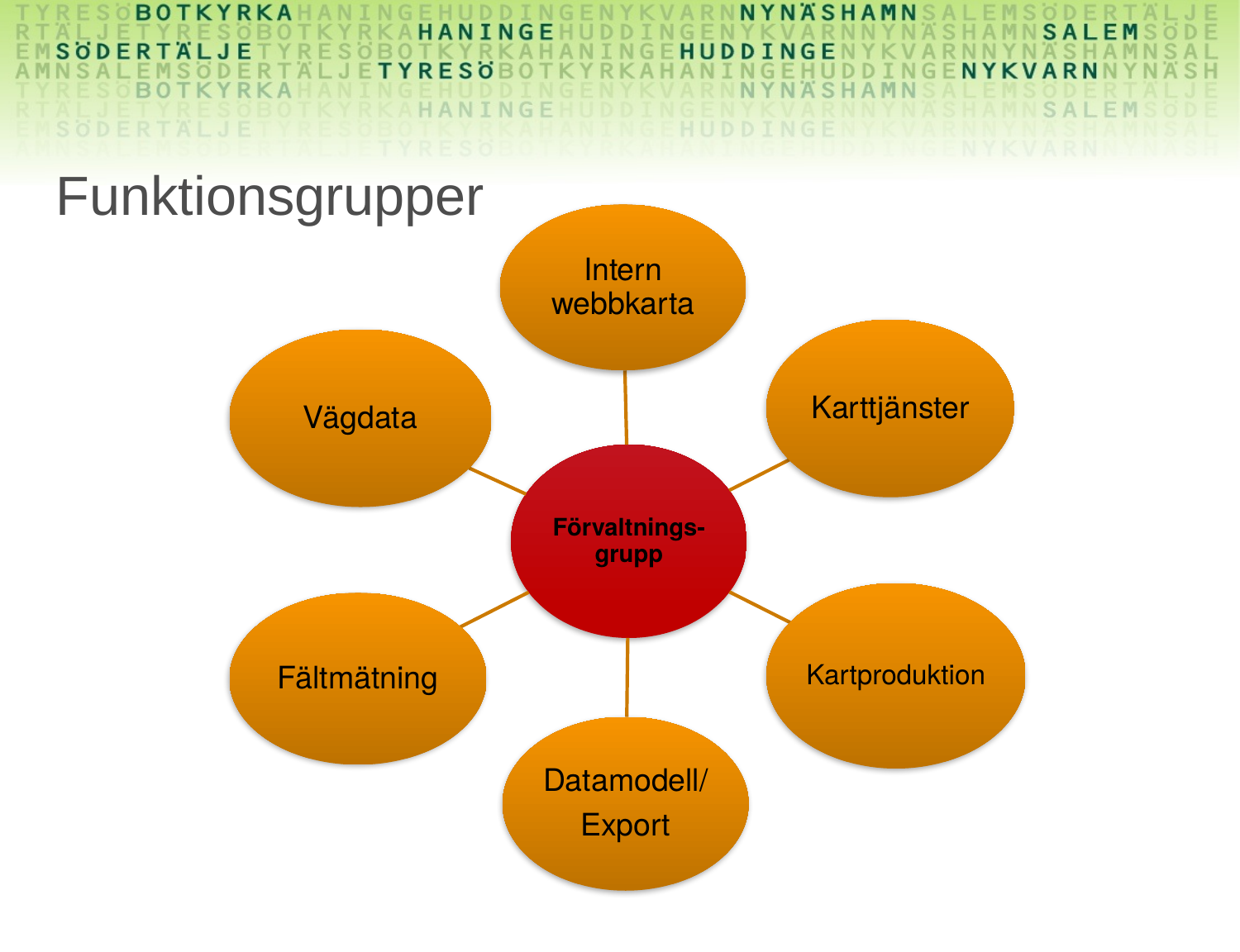

# Funktionsgrupper
Förvaltnings-grupp

Intern webbkarta

Karttjänster

Kartproduktion

Datamodell/
Export

Fältmätning

Vägdata